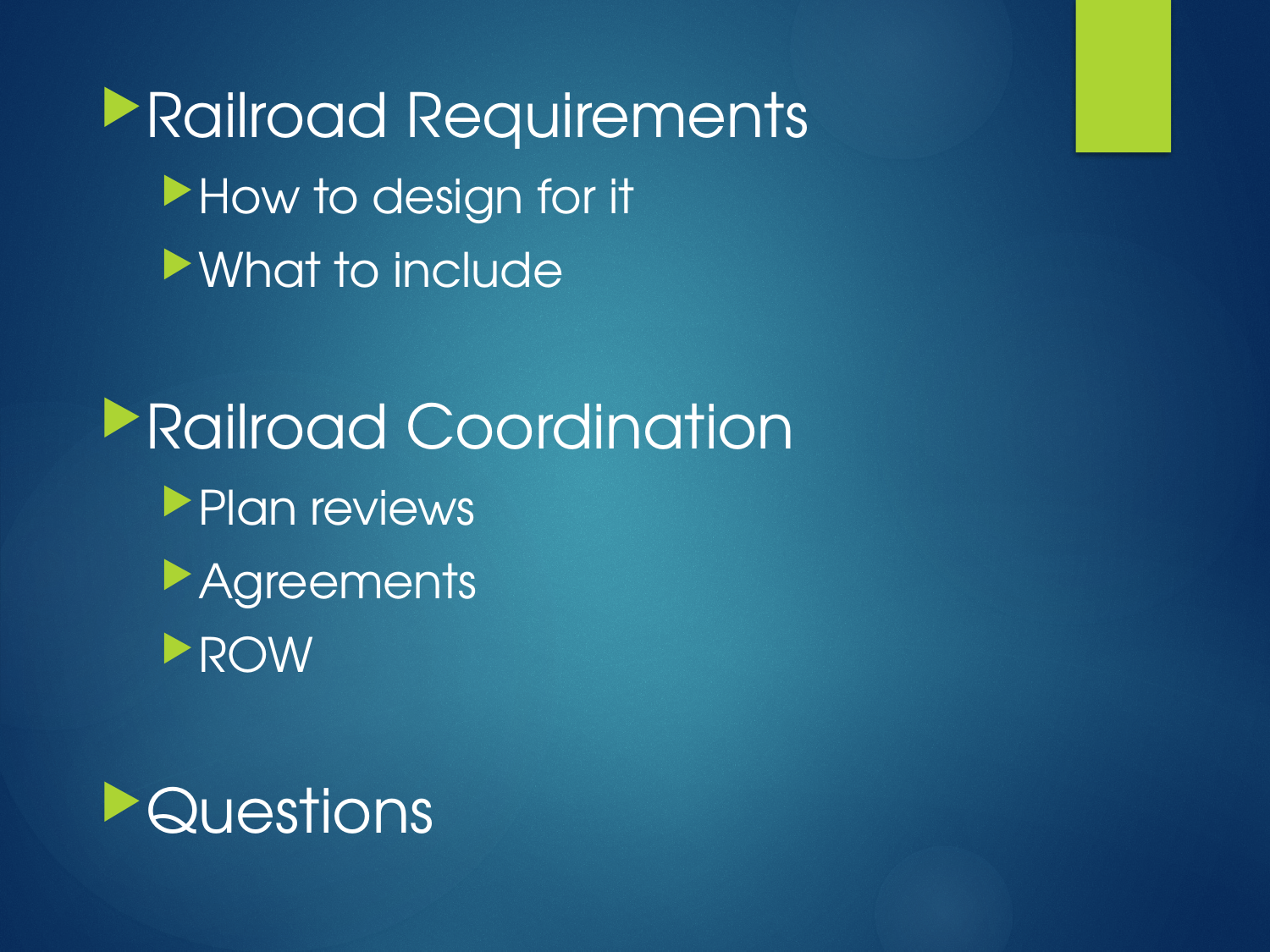

Railroad Requirements
How to design for it
What to include

Railroad Coordination
Plan reviews
Agreements
ROW

Questions